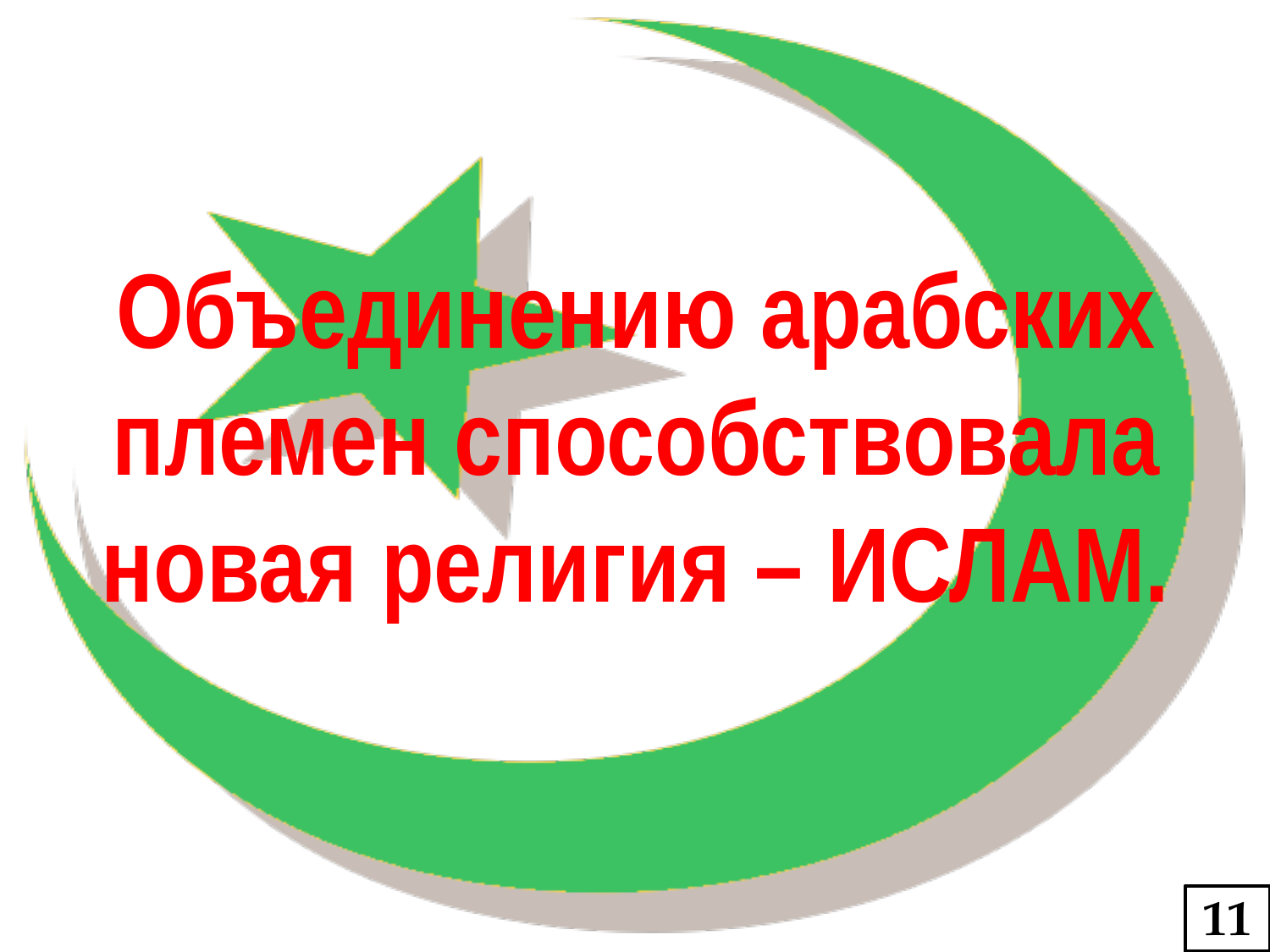

Объединению арабских племен способствовала новая религия – ИСЛАМ.
11